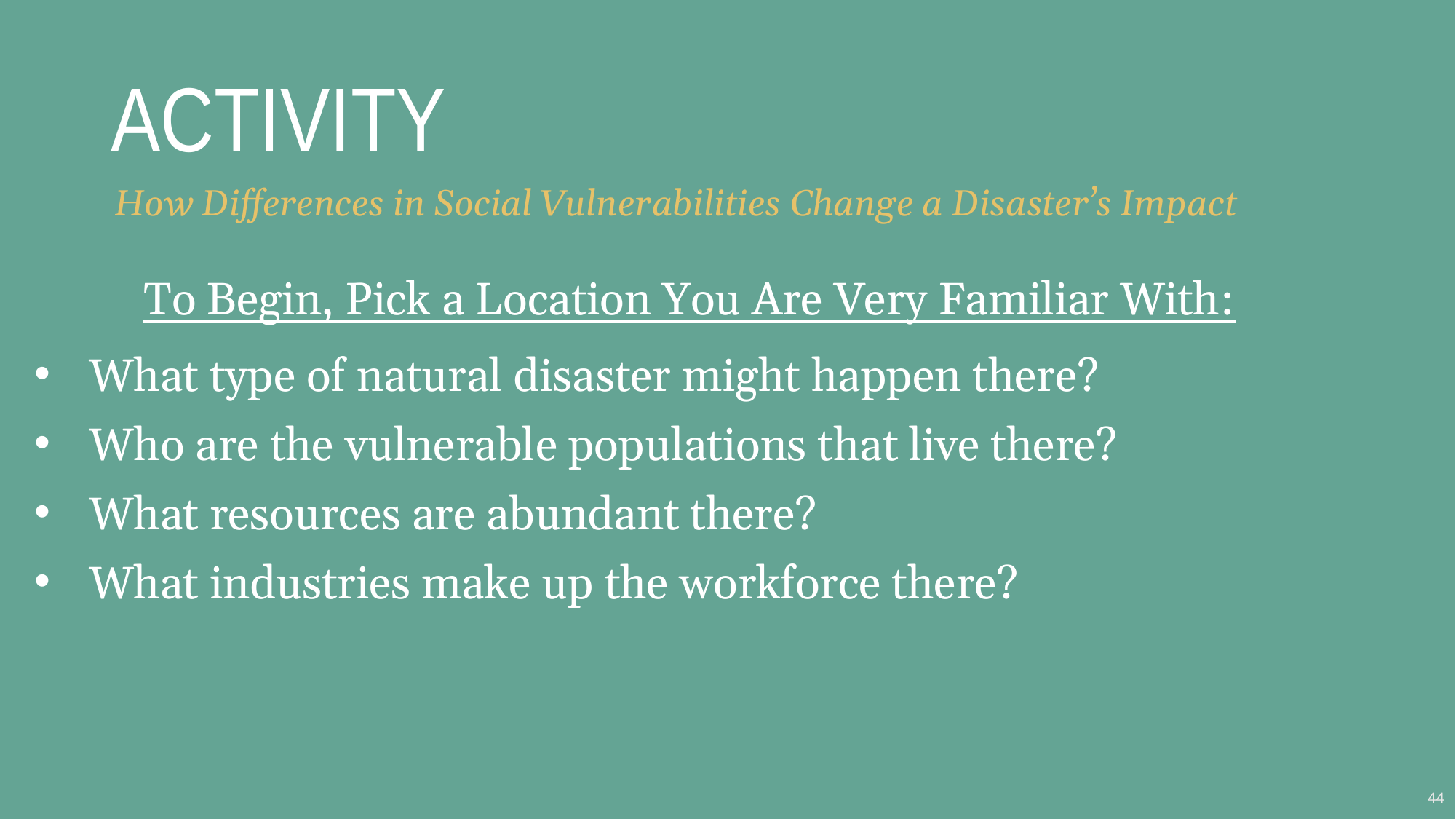

# ACTIVITY
How Differences in Social Vulnerabilities Change a Disaster’s Impact
To Begin, Pick a Location You Are Very Familiar With:

What type of natural disaster might happen there?

Who are the vulnerable populations that live there?

What resources are abundant there?

What industries make up the workforce there?

44